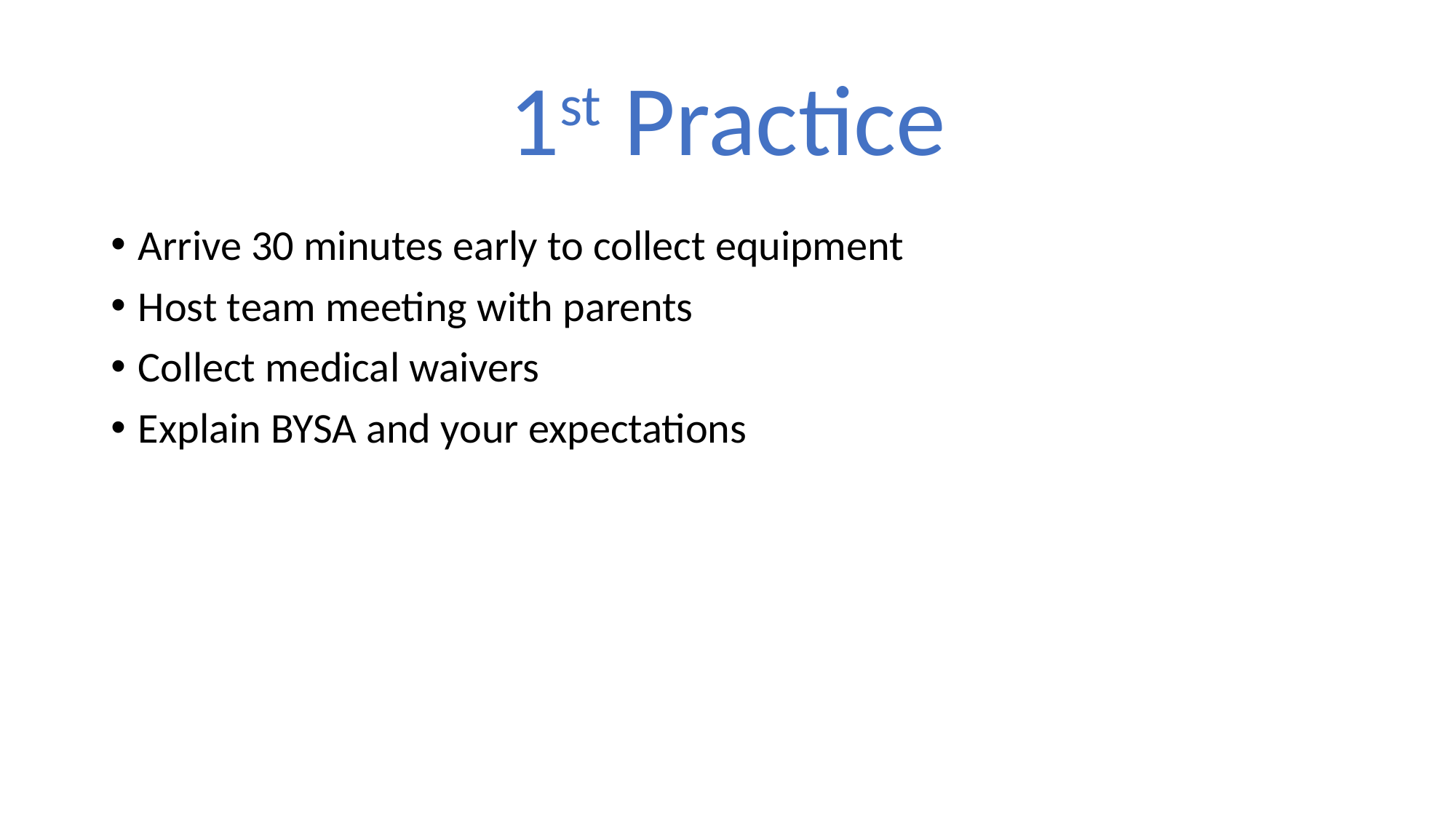

# 1st Practice
Arrive 30 minutes early to collect equipment
Host team meeting with parents
Collect medical waivers
Explain BYSA and your expectations